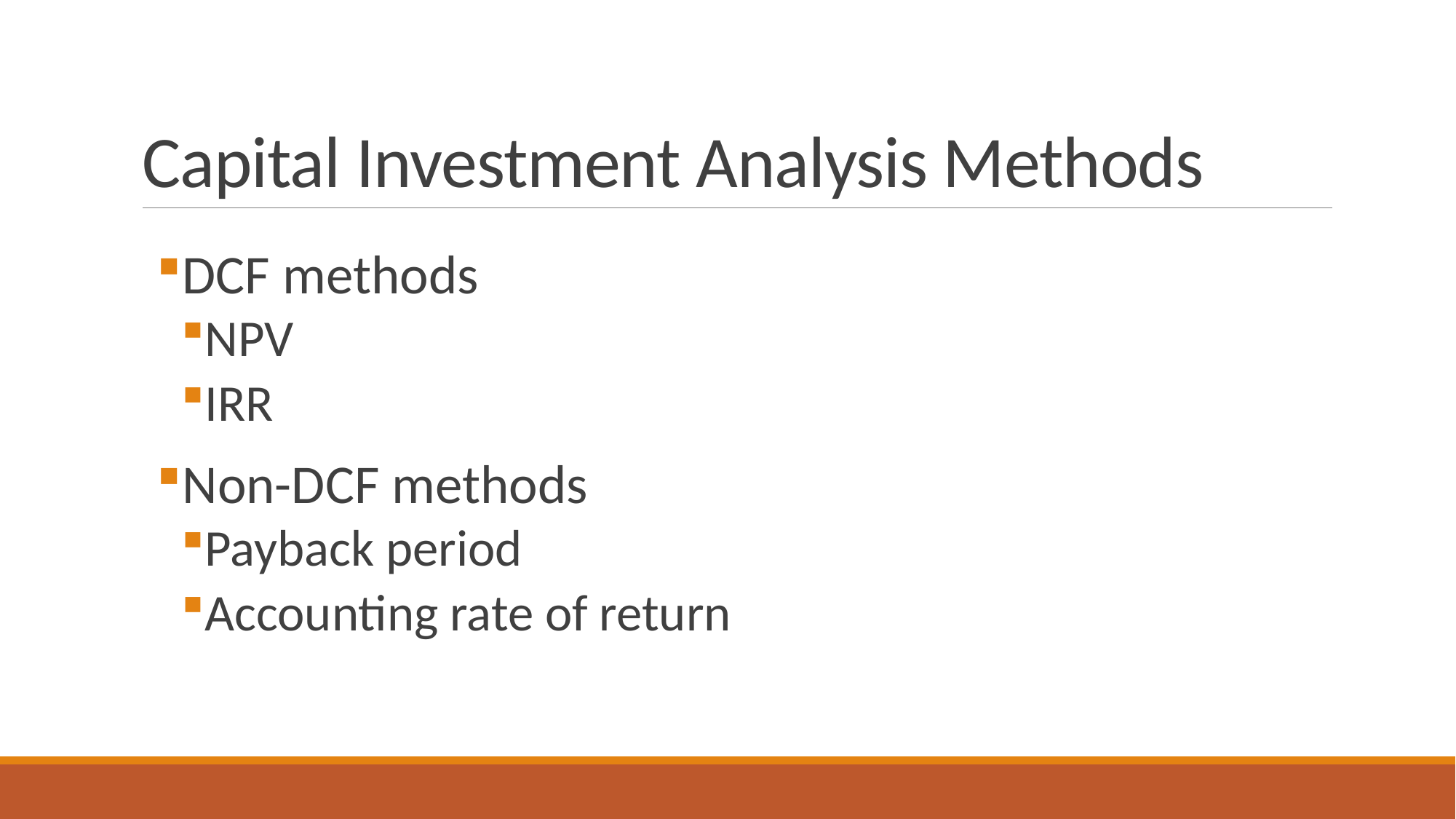

# Capital Investment Analysis Methods
DCF methods
NPV
IRR
Non-DCF methods
Payback period
Accounting rate of return